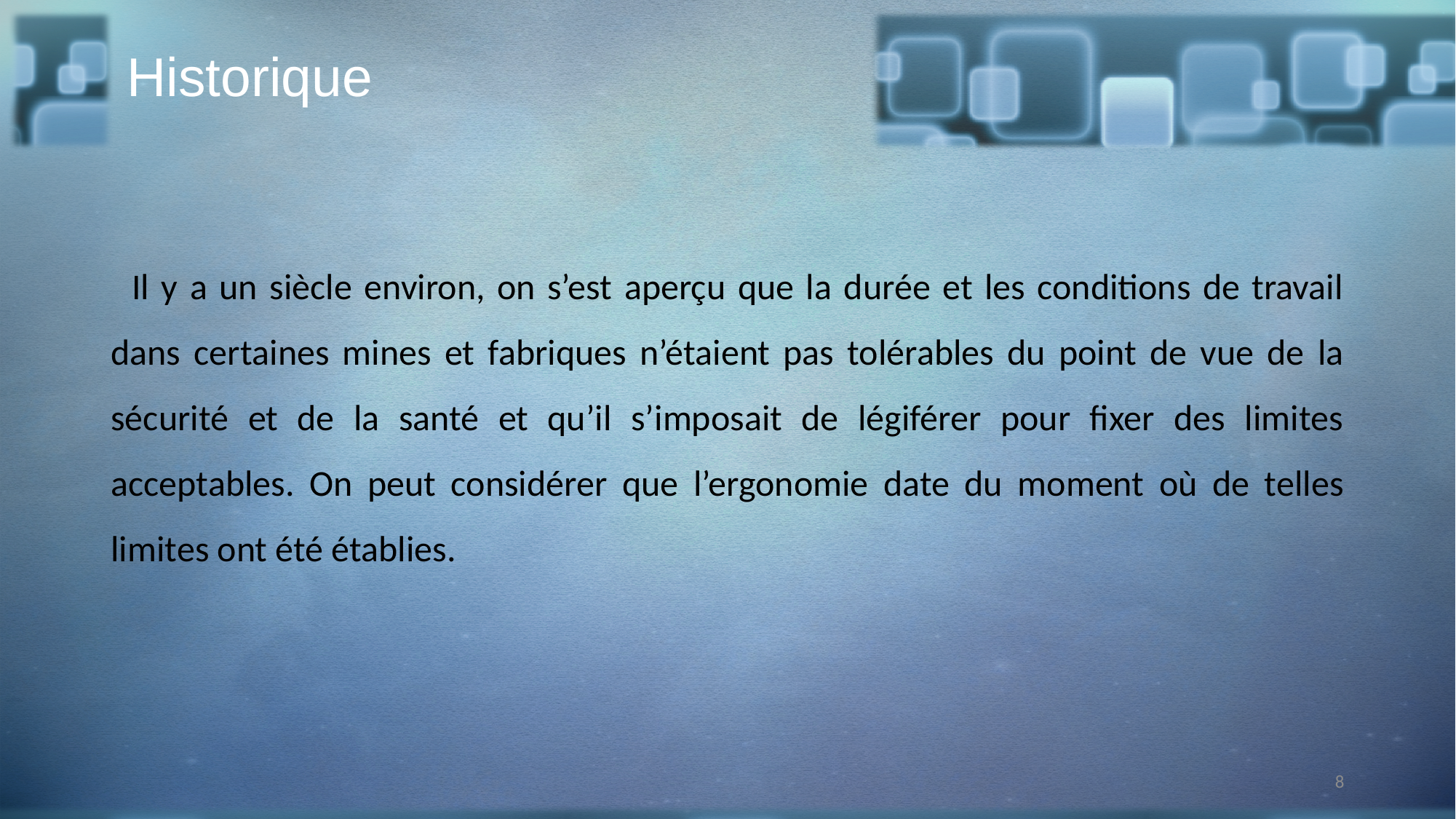

Historique
Il y a un siècle environ, on s’est aperçu que la durée et les conditions de travail dans certaines mines et fabriques n’étaient pas tolérables du point de vue de la sécurité et de la santé et qu’il s’imposait de légiférer pour fixer des limites acceptables. On peut considérer que l’ergonomie date du moment où de telles limites ont été établies.
8